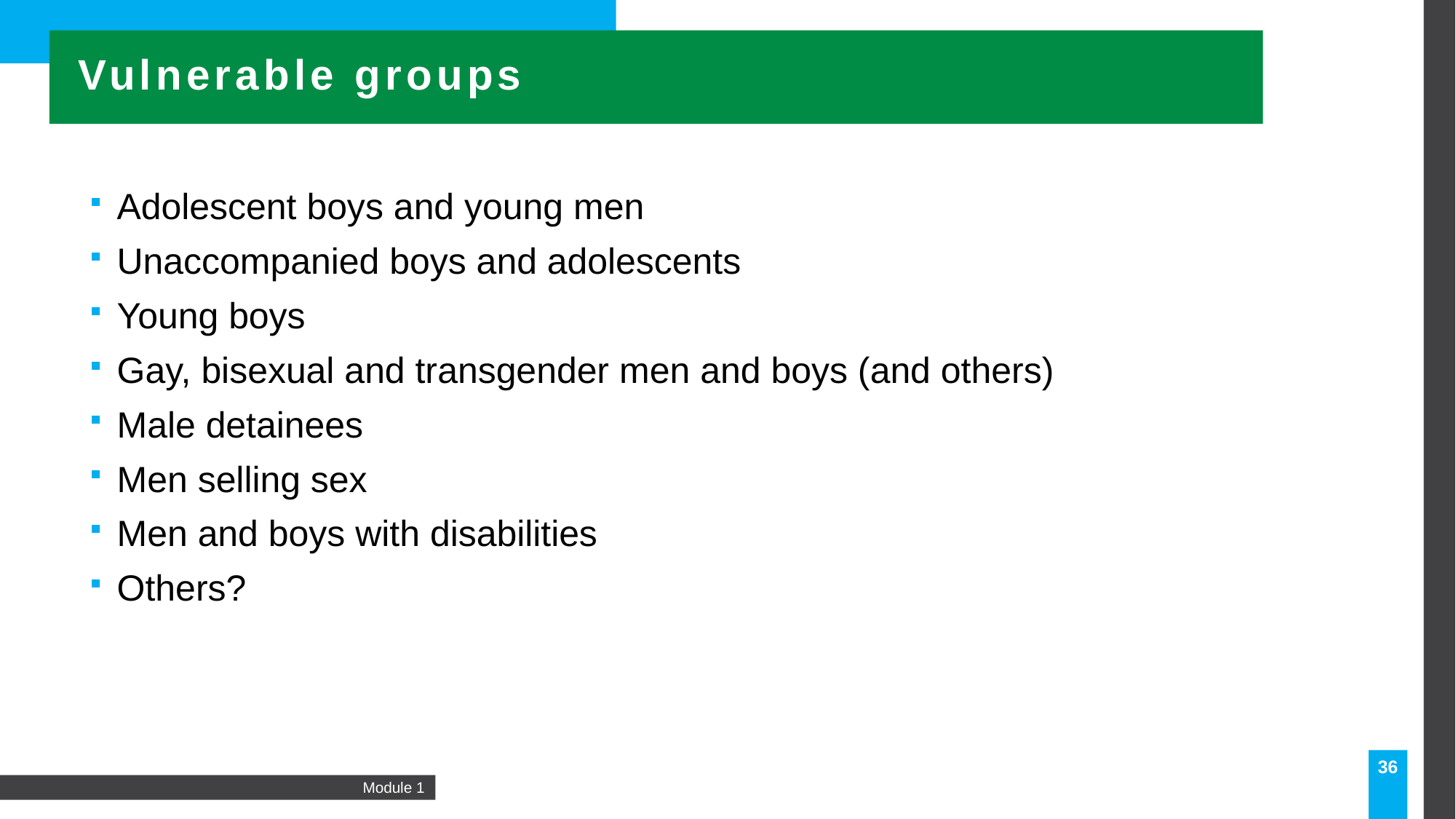

Vulnerable groups
Adolescent boys and young men
Unaccompanied boys and adolescents
Young boys
Gay, bisexual and transgender men and boys (and others)
Male detainees
Men selling sex
Men and boys with disabilities
Others?

36
Module 1